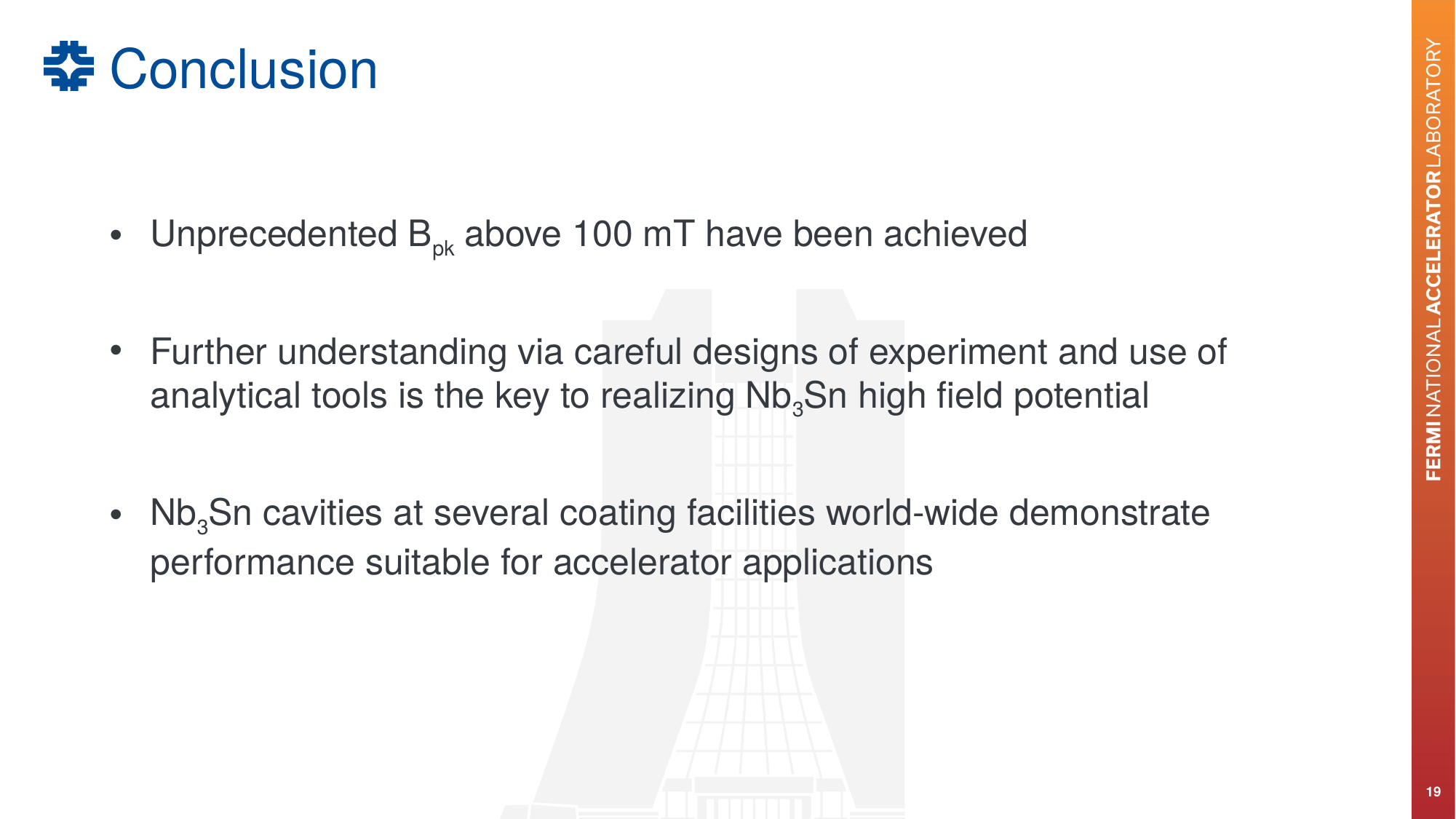

# Conclusion
Unprecedented Bpk above 100 mT have been achieved

Further understanding via careful designs of experiment and use of analytical tools is the key to realizing Nb3Sn high field potential

Nb3Sn cavities at several coating facilities world-wide demonstrate performance suitable for accelerator applications

19